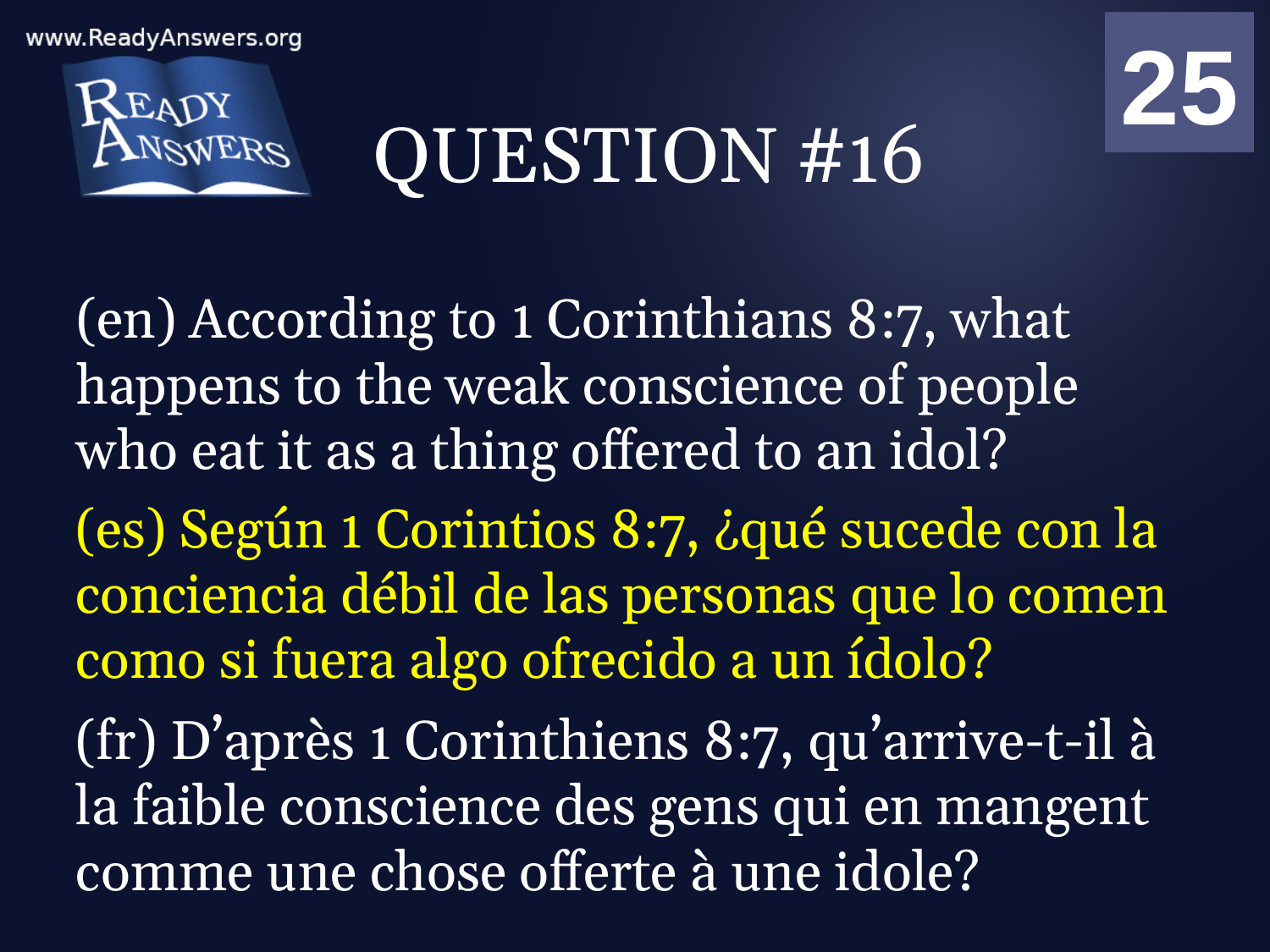

01
02
03
04
05
06
07
08
09
10
11
12
13
14
15
16
17
18
19
20
21
22
23
24
25
00
# QUESTION #16
(en) According to 1 Corinthians 8:7, what happens to the weak conscience of people who eat it as a thing offered to an idol?
(es) Según 1 Corintios 8:7, ¿qué sucede con la conciencia débil de las personas que lo comen como si fuera algo ofrecido a un ídolo?
(fr) D’après 1 Corinthiens 8:7, qu’arrive-t-il à la faible conscience des gens qui en mangent comme une chose offerte à une idole?